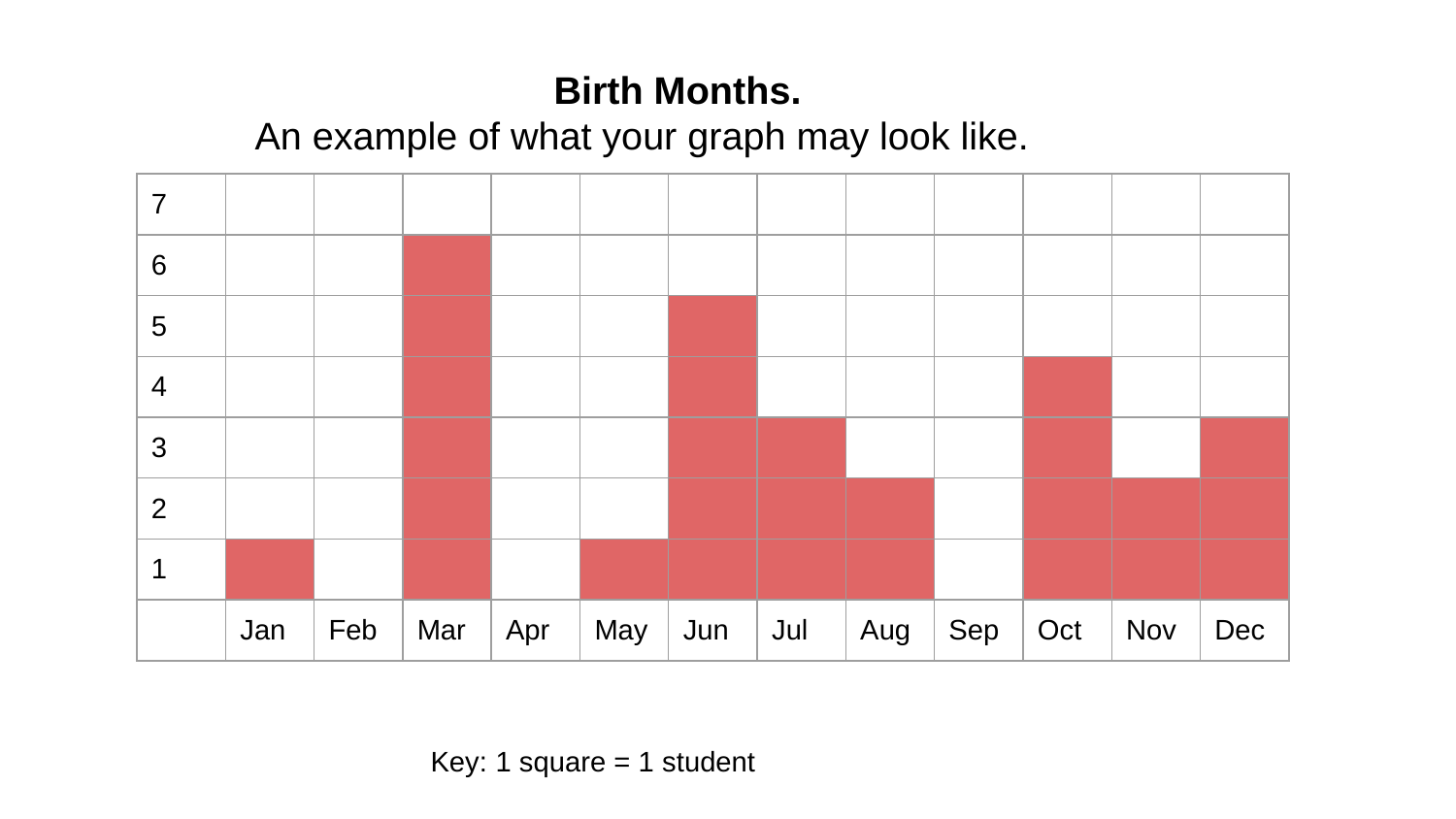

Birth Months.
An example of what your graph may look like.
| 7 |  |  |  |  |  |  |  |  |  |  |  |  |
| --- | --- | --- | --- | --- | --- | --- | --- | --- | --- | --- | --- | --- |
| 6 |  |  |  |  |  |  |  |  |  |  |  |  |
| 5 |  |  |  |  |  |  |  |  |  |  |  |  |
| 4 |  |  |  |  |  |  |  |  |  |  |  |  |
| 3 |  |  |  |  |  |  |  |  |  |  |  |  |
| 2 |  |  |  |  |  |  |  |  |  |  |  |  |
| 1 |  |  |  |  |  |  |  |  |  |  |  |  |
|  | Jan | Feb | Mar | Apr | May | Jun | Jul | Aug | Sep | Oct | Nov | Dec |
Key: 1 square = 1 student